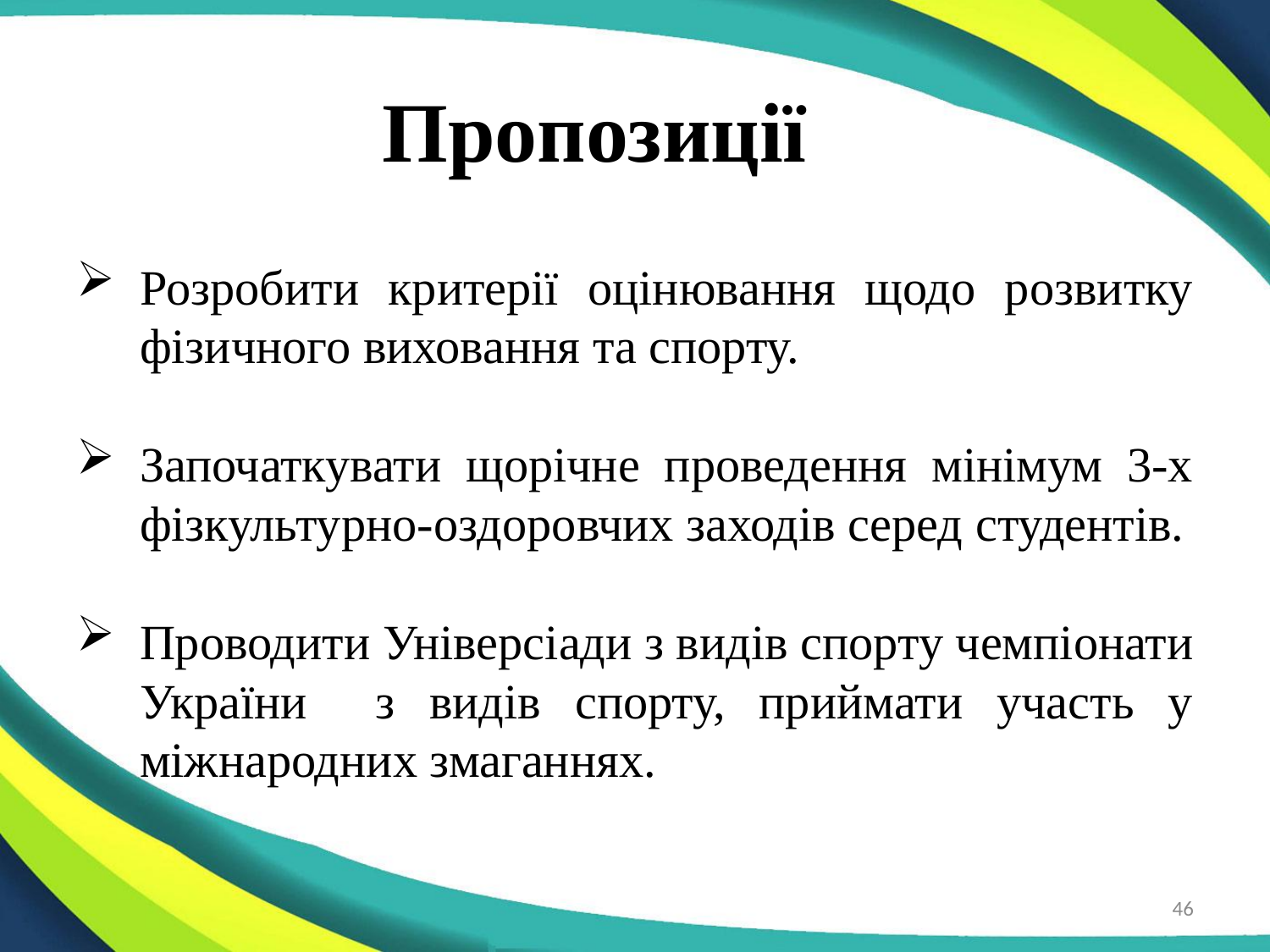

# Пропозиції

Розробити критерії оцінювання щодо розвитку фізичного виховання та спорту.

Започаткувати щорічне проведення мінімум 3-х фізкультурно-оздоровчих заходів серед студентів.

Проводити Універсіади з видів спорту чемпіонати України  з видів спорту, приймати участь у міжнародних змаганнях.

46